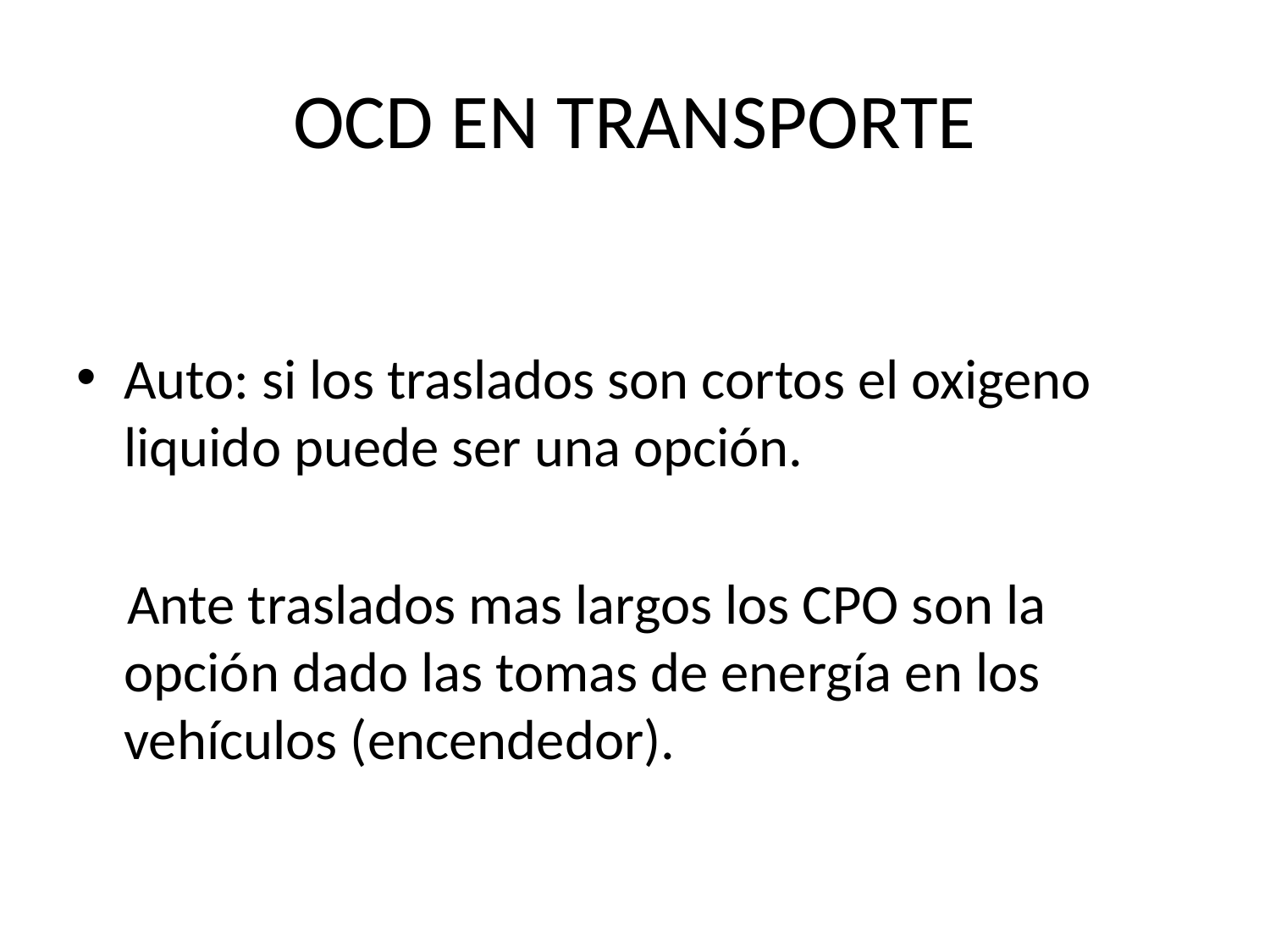

# OCD EN TRANSPORTE
Auto: si los traslados son cortos el oxigeno liquido puede ser una opción.

    Ante traslados mas largos los CPO son la opción dado las tomas de energía en los vehículos (encendedor).